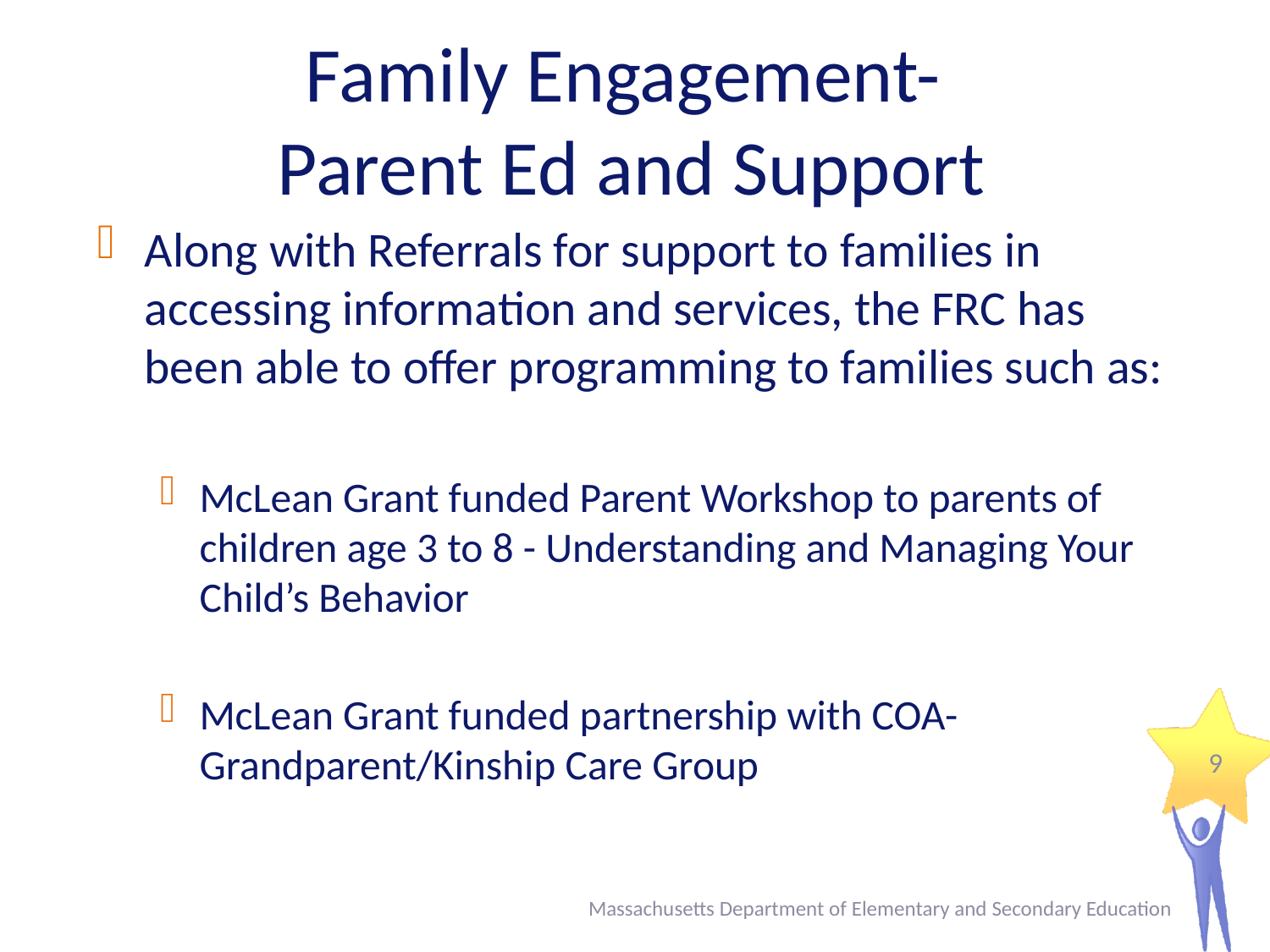

# Family Engagement- Parent Ed and Support
Along with Referrals for support to families in accessing information and services, the FRC has been able to offer programming to families such as:

McLean Grant funded Parent Workshop to parents of children age 3 to 8 - Understanding and Managing Your Child’s Behavior

McLean Grant funded partnership with COA- Grandparent/Kinship Care Group
9
Massachusetts Department of Elementary and Secondary Education